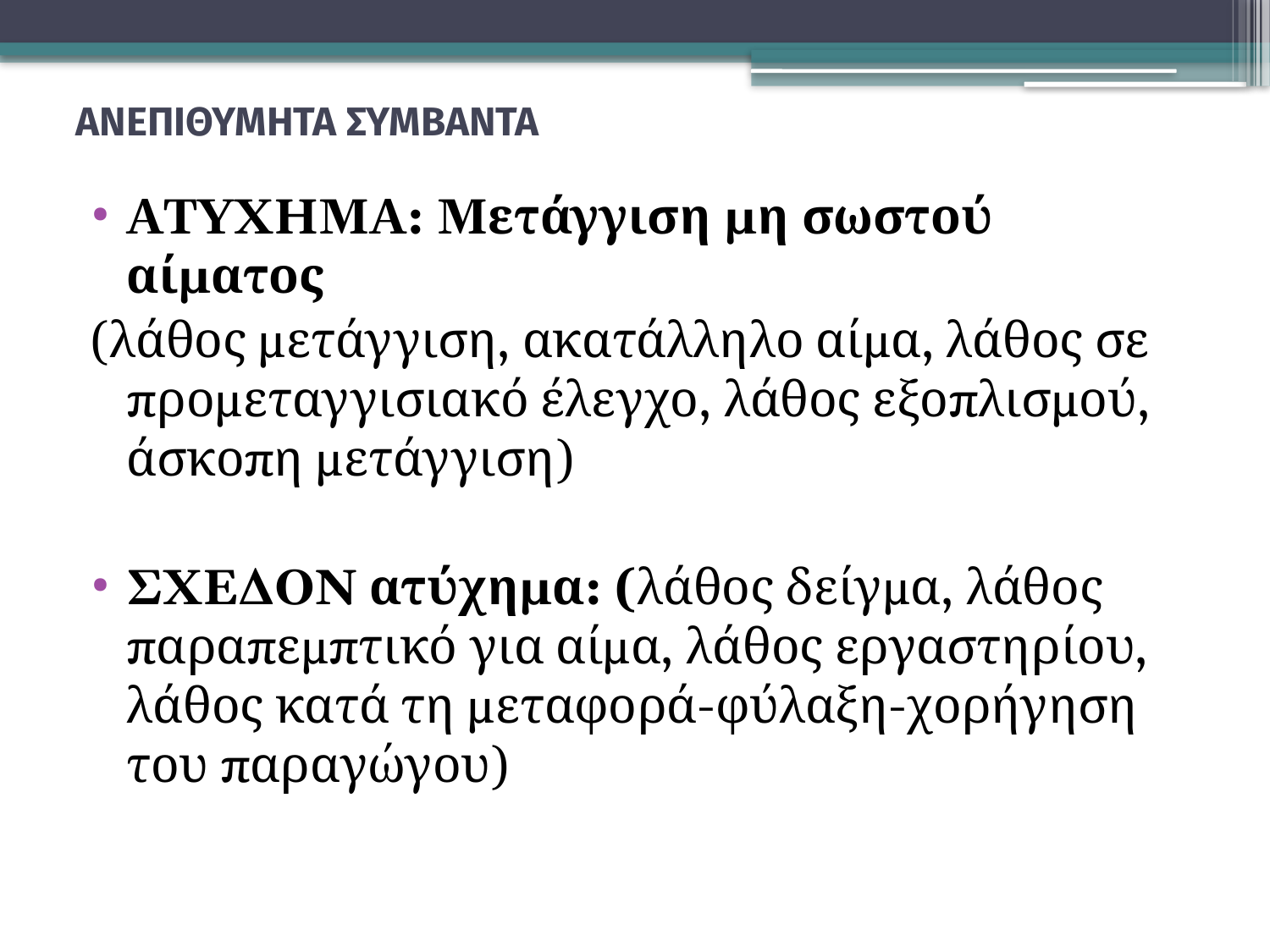

# ΑΝΕΠΙΘΥΜΗΤΑ ΣΥΜΒΑΝΤΑ
ATYXHMA: Μετάγγιση μη σωστού αίματος
(λάθος μετάγγιση, ακατάλληλο αίμα, λάθος σε προμεταγγισιακό έλεγχο, λάθος εξοπλισμού, άσκοπη μετάγγιση)

ΣΧΕΔΟΝ ατύχημα: (λάθος δείγμα, λάθος παραπεμπτικό για αίμα, λάθος εργαστηρίου, λάθος κατά τη μεταφορά-φύλαξη-χορήγηση του παραγώγου)